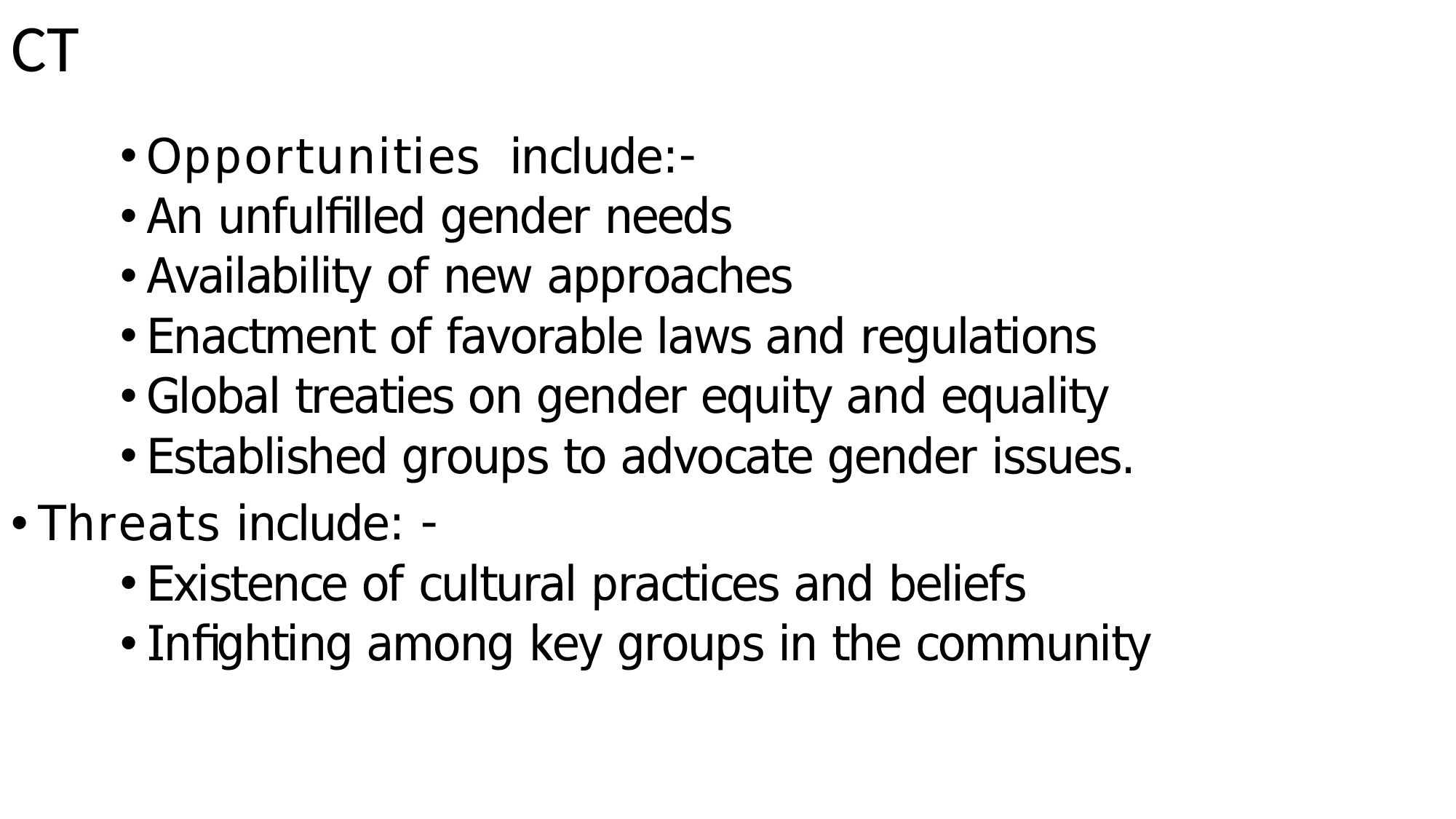

# CT
Opportunities  include:-
An unfulfilled gender needs
Availability of new approaches
Enactment of favorable laws and regulations
Global treaties on gender equity and equality
Established groups to advocate gender issues.
Threats include: -
Existence of cultural practices and beliefs
Infighting among key groups in the community